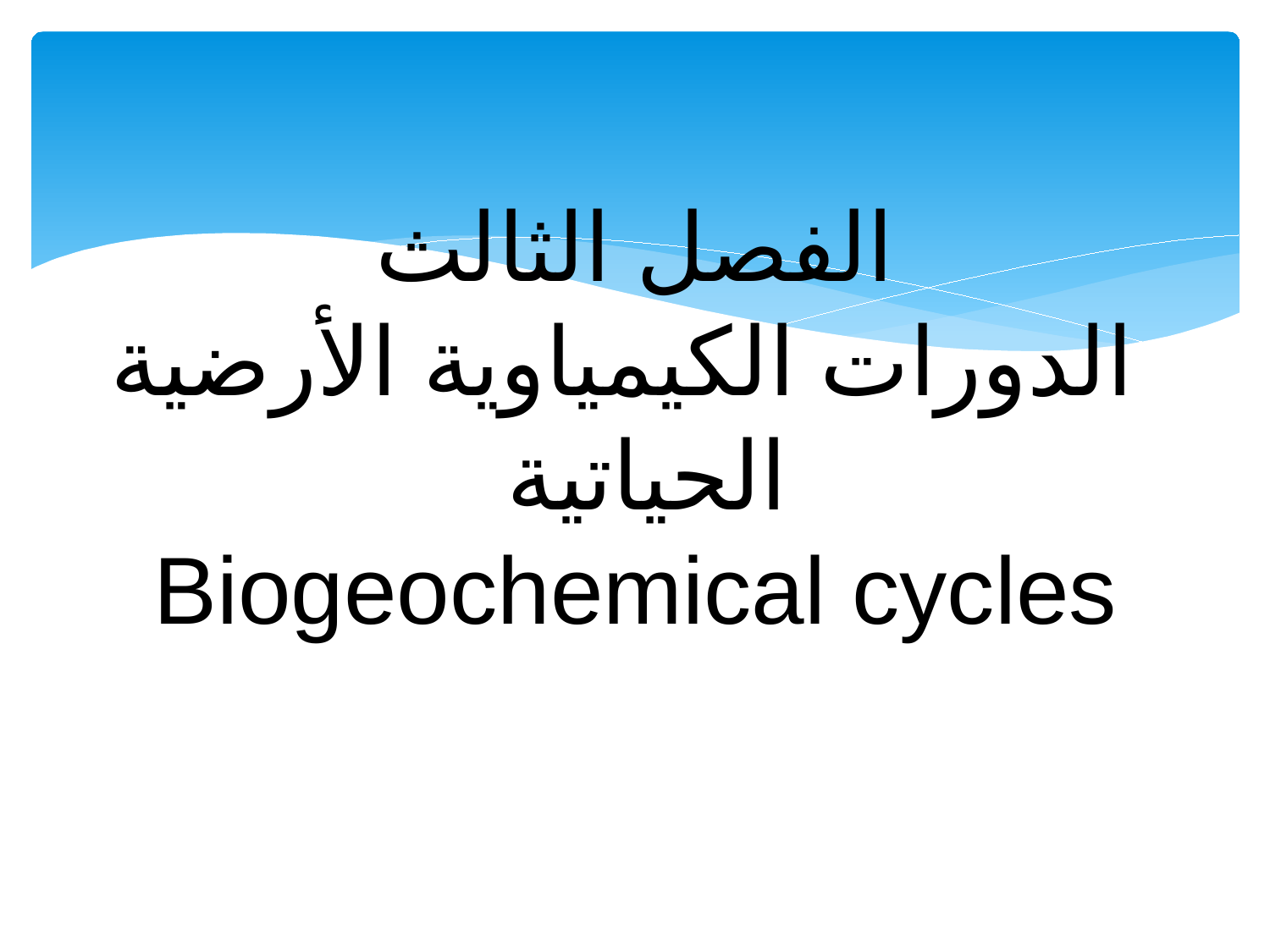

# الفصل الثالث الدورات الكيمياوية الأرضية الحياتية Biogeochemical cycles